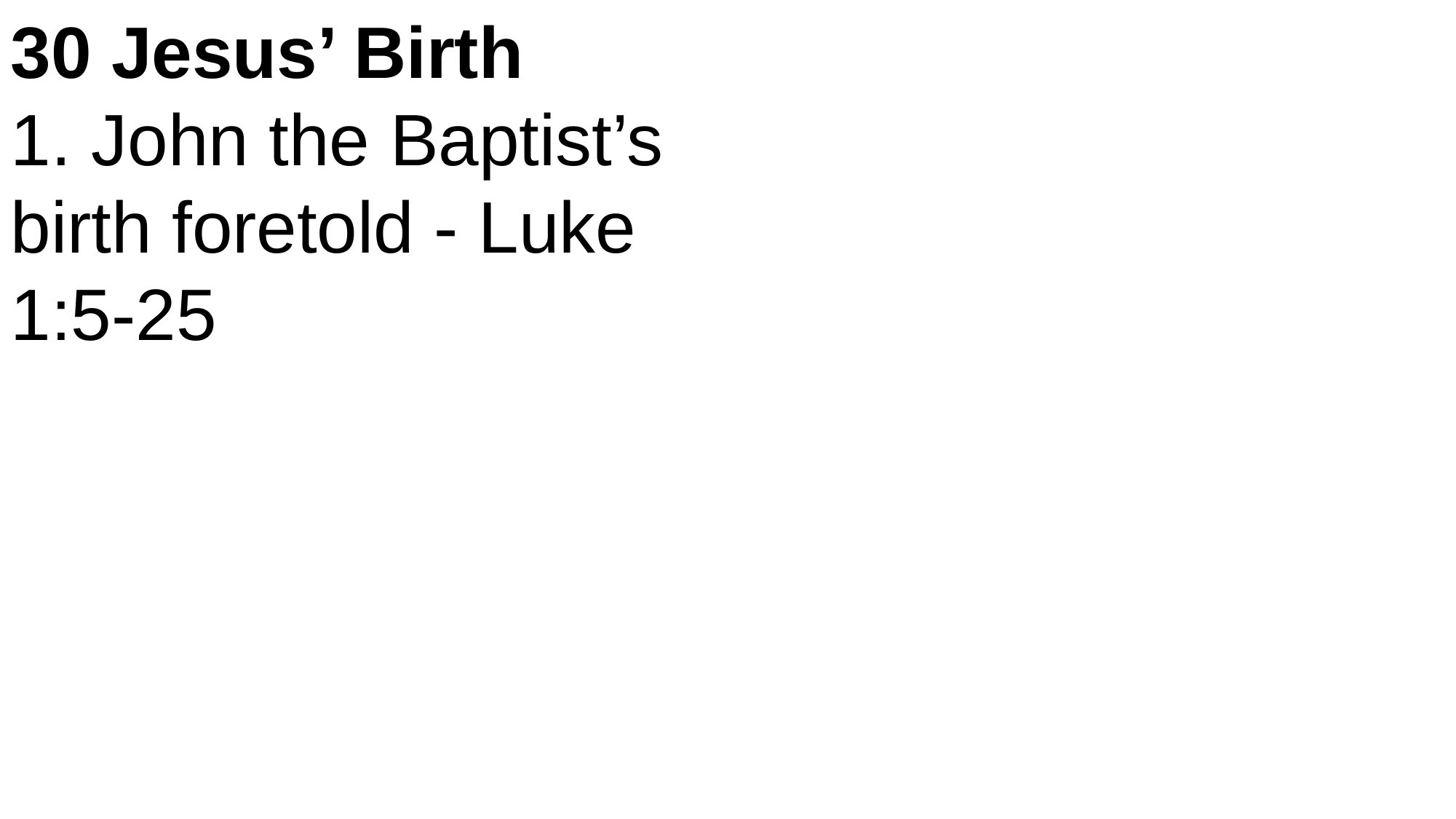

30 Jesus’ Birth
1. John the Baptist’s birth foretold - Luke 1:5-25